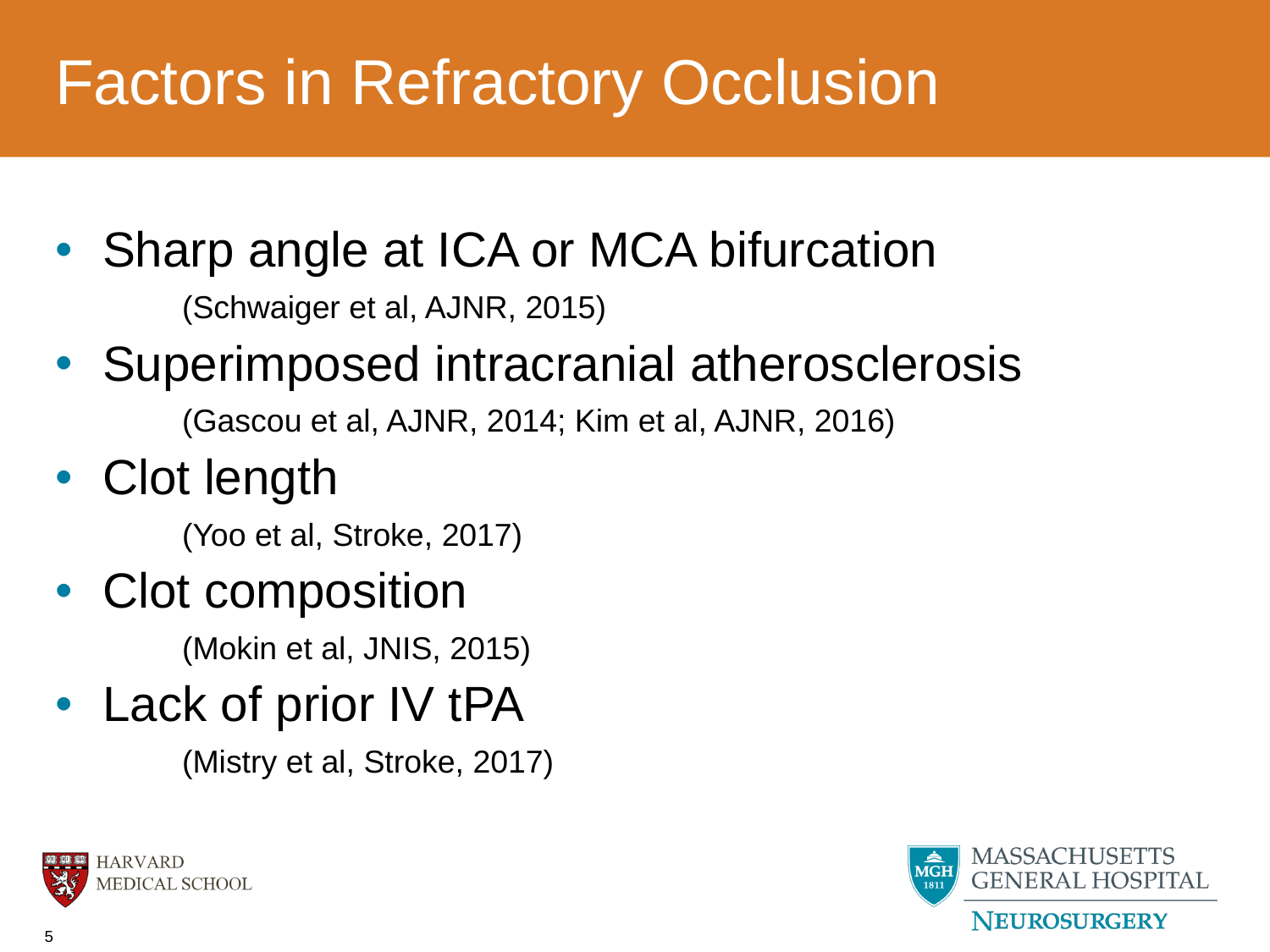

# Factors in Refractory Occlusion
Sharp angle at ICA or MCA bifurcation
	(Schwaiger et al, AJNR, 2015)
Superimposed intracranial atherosclerosis
(Gascou et al, AJNR, 2014; Kim et al, AJNR, 2016)
Clot length
	(Yoo et al, Stroke, 2017)
Clot composition
(Mokin et al, JNIS, 2015)
Lack of prior IV tPA
(Mistry et al, Stroke, 2017)

5